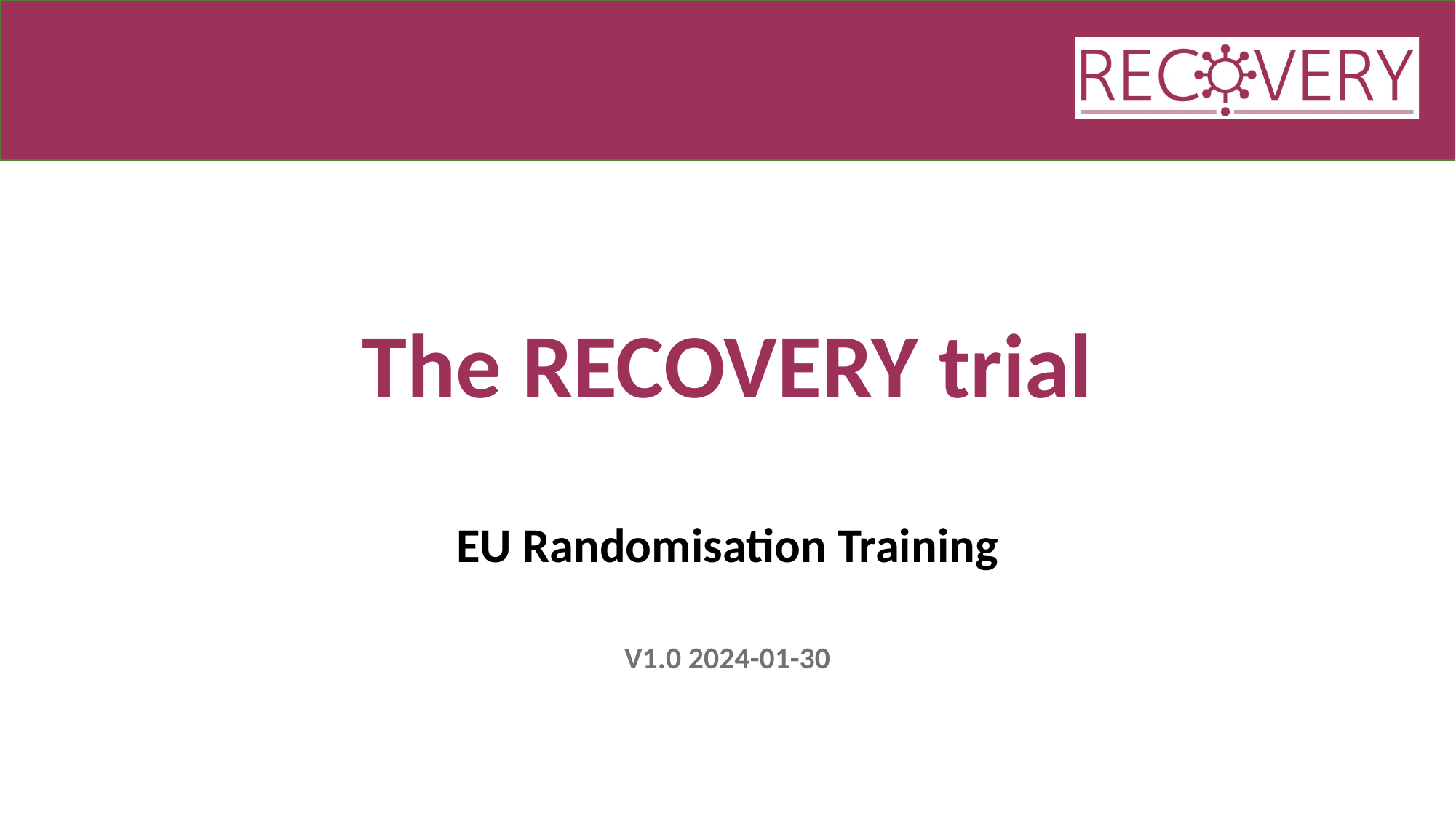

# The RECOVERY trial
EU Randomisation Training

V1.0 2024-01-30